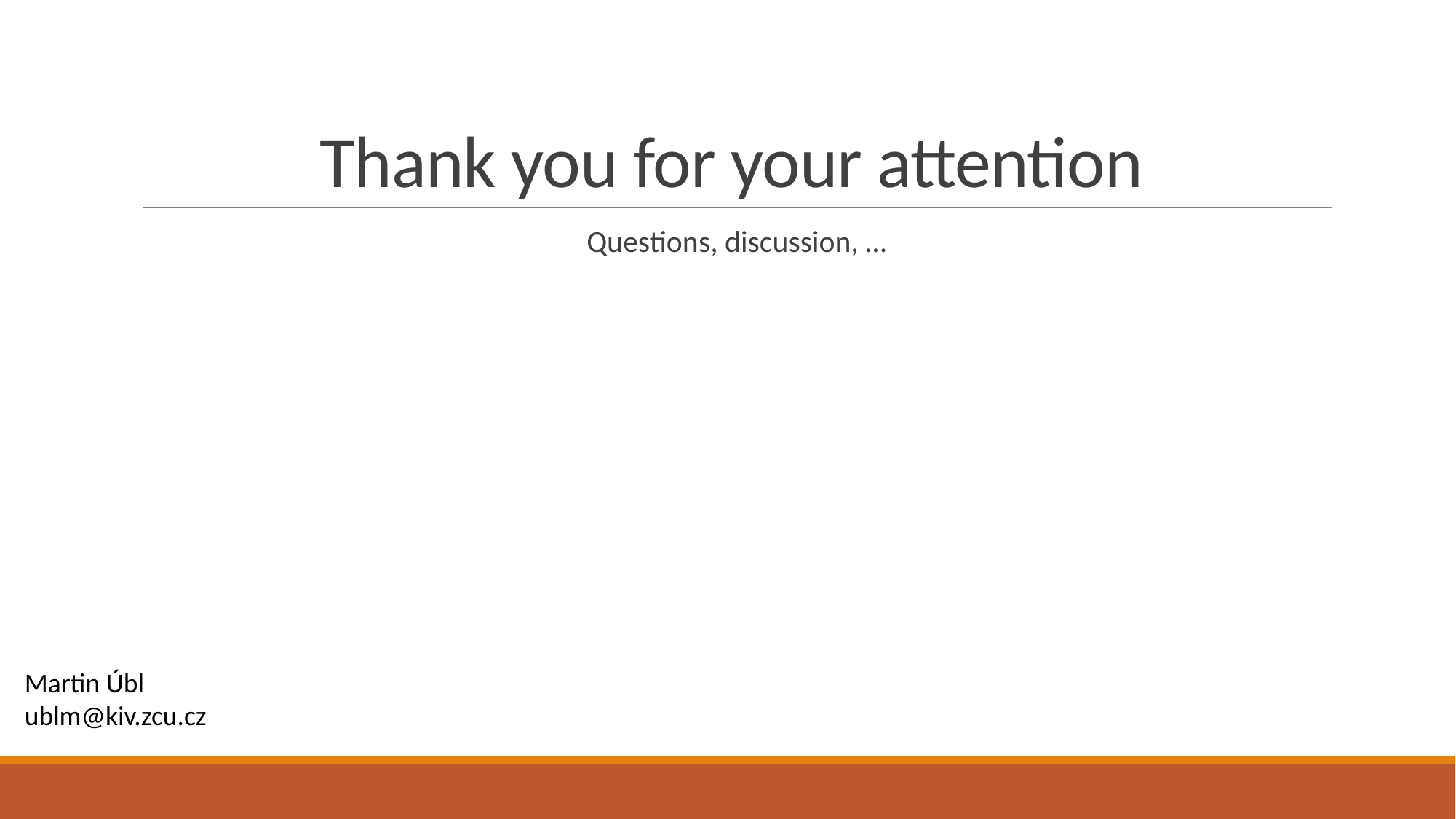

# Thank you for your attention
Questions, discussion, …
Martin Úbl
ublm@kiv.zcu.cz